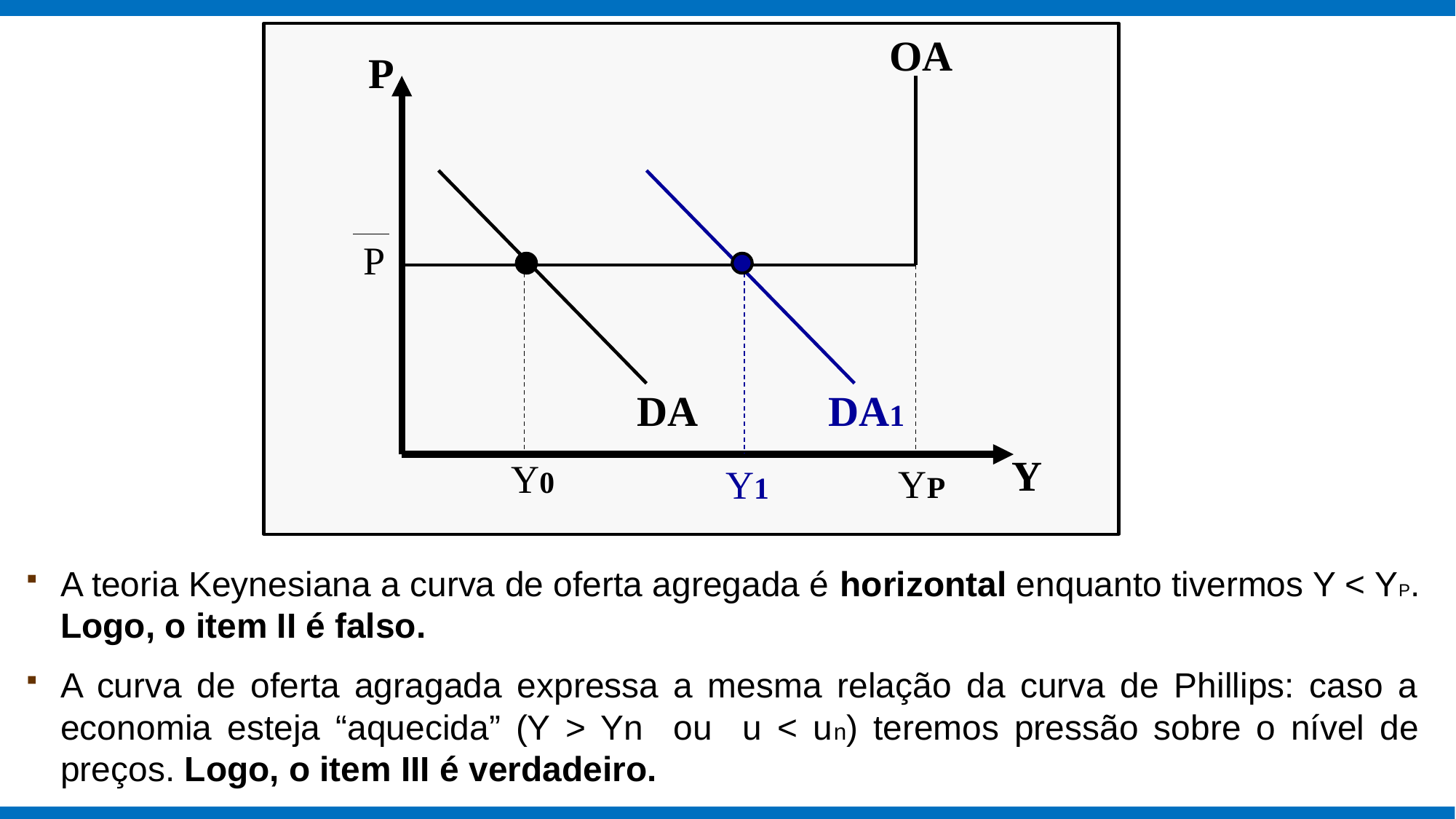

OA
P

DA1
Y1
P

DA
Y
Y0
YP
A teoria Keynesiana a curva de oferta agregada é horizontal enquanto tivermos Y < YP. Logo, o item II é falso.
A curva de oferta agragada expressa a mesma relação da curva de Phillips: caso a economia esteja “aquecida” (Y > Yn  ou  u < un) teremos pressão sobre o nível de preços. Logo, o item III é verdadeiro.